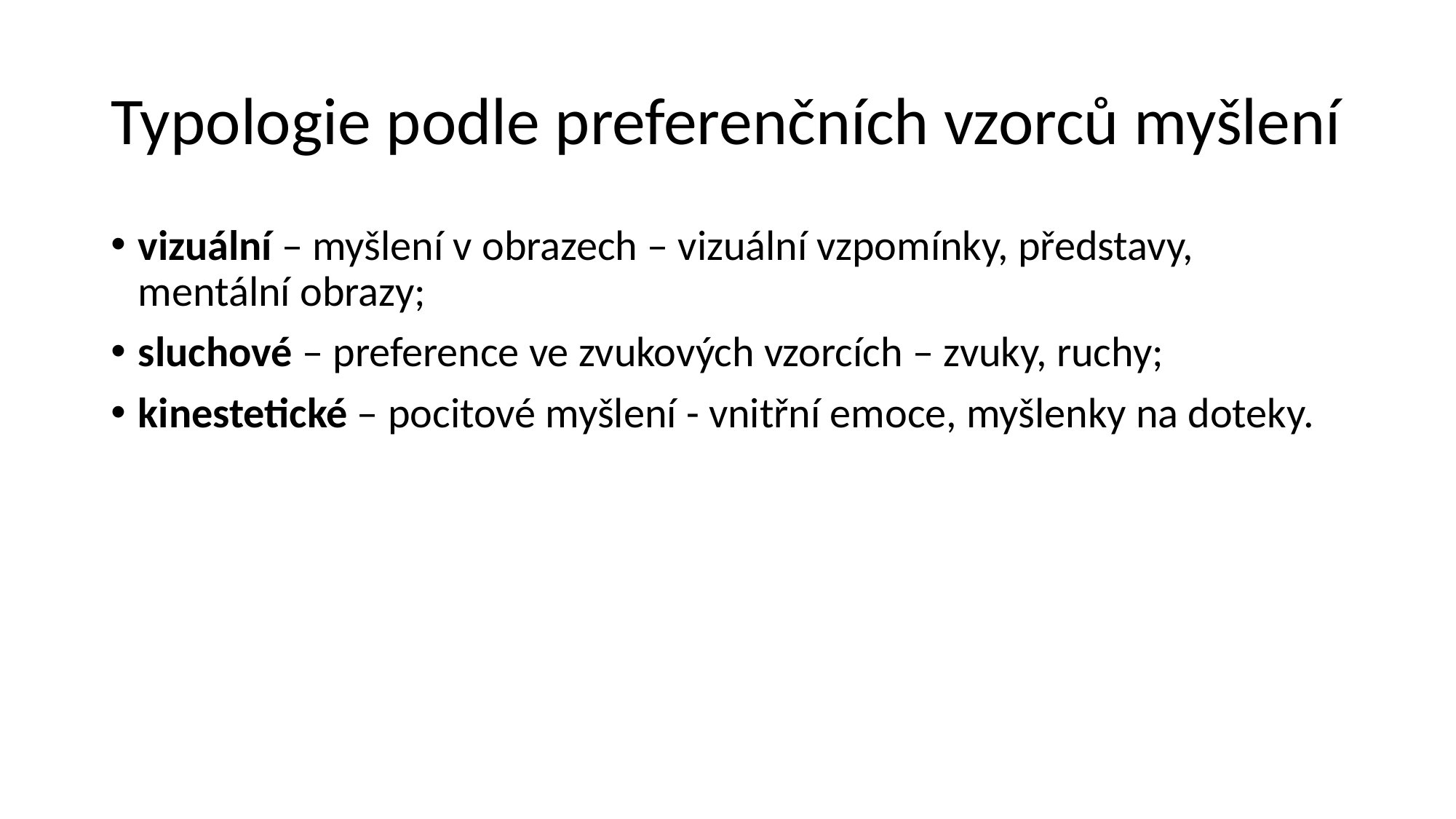

# Typologie podle preferenčních vzorců myšlení
vizuální – myšlení v obrazech – vizuální vzpomínky, představy, mentální obrazy;
sluchové – preference ve zvukových vzorcích – zvuky, ruchy;
kinestetické – pocitové myšlení - vnitřní emoce, myšlenky na doteky.